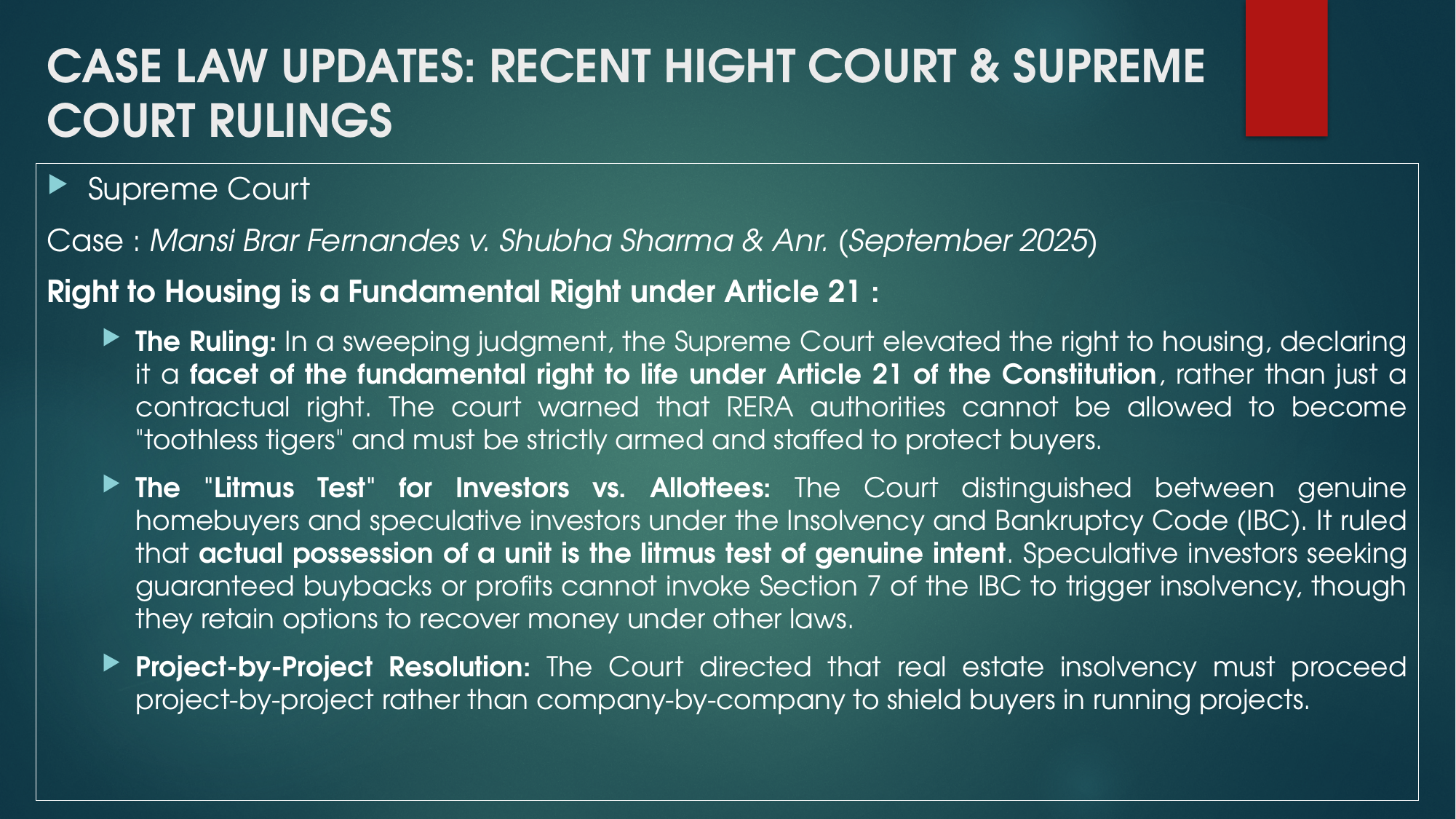

# CASE LAW UPDATES: RECENT HIGHT COURT & SUPREME COURT RULINGS
Supreme Court
Case : Mansi Brar Fernandes v. Shubha Sharma & Anr. (September 2025)
Right to Housing is a Fundamental Right under Article 21 :
The Ruling: In a sweeping judgment, the Supreme Court elevated the right to housing, declaring it a facet of the fundamental right to life under Article 21 of the Constitution, rather than just a contractual right. The court warned that RERA authorities cannot be allowed to become "toothless tigers" and must be strictly armed and staffed to protect buyers.
The "Litmus Test" for Investors vs. Allottees: The Court distinguished between genuine homebuyers and speculative investors under the Insolvency and Bankruptcy Code (IBC). It ruled that actual possession of a unit is the litmus test of genuine intent. Speculative investors seeking guaranteed buybacks or profits cannot invoke Section 7 of the IBC to trigger insolvency, though they retain options to recover money under other laws.
Project-by-Project Resolution: The Court directed that real estate insolvency must proceed project-by-project rather than company-by-company to shield buyers in running projects.